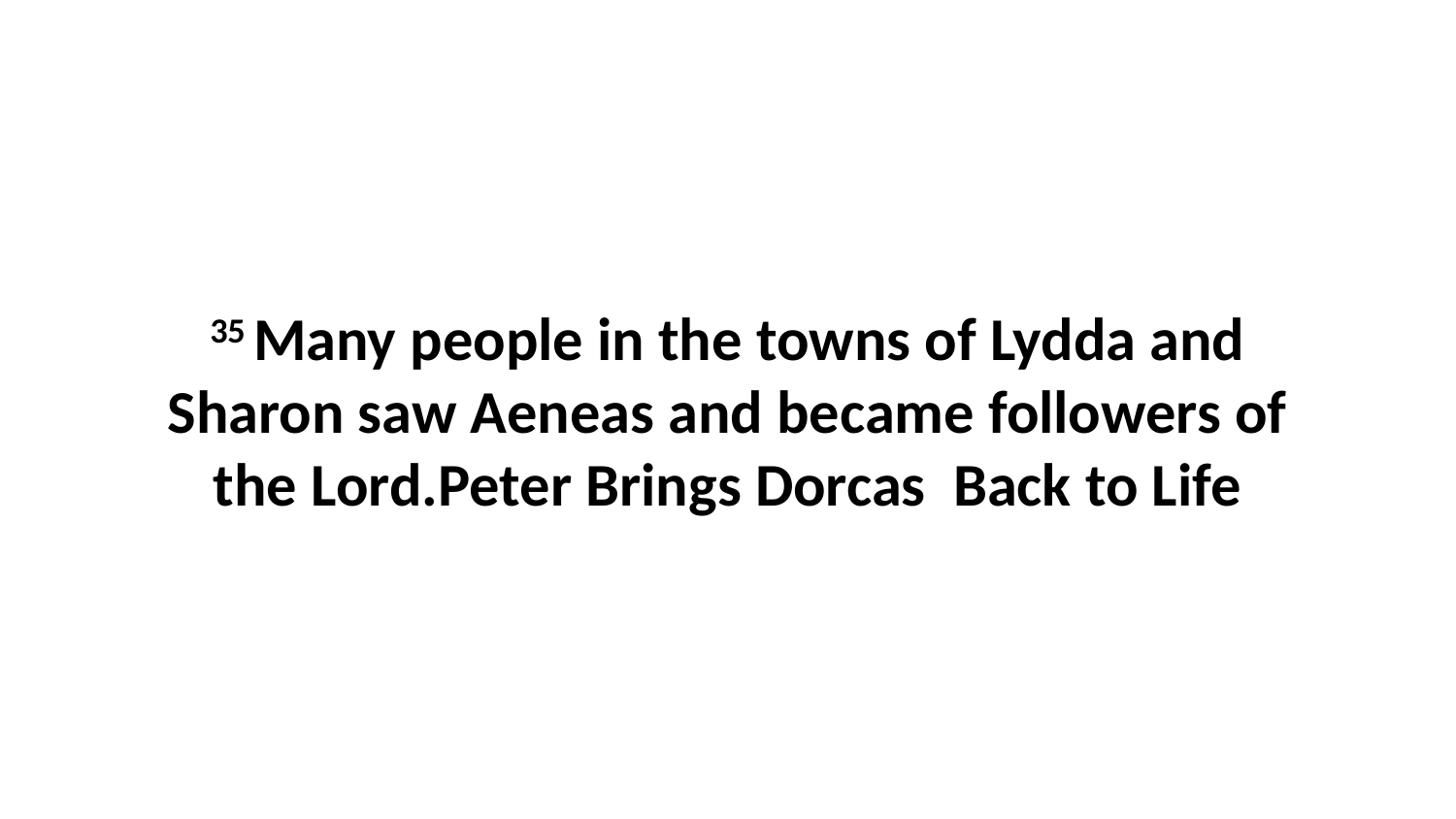

35 Many people in the towns of Lydda and Sharon saw Aeneas and became followers of the Lord.Peter Brings Dorcas  Back to Life